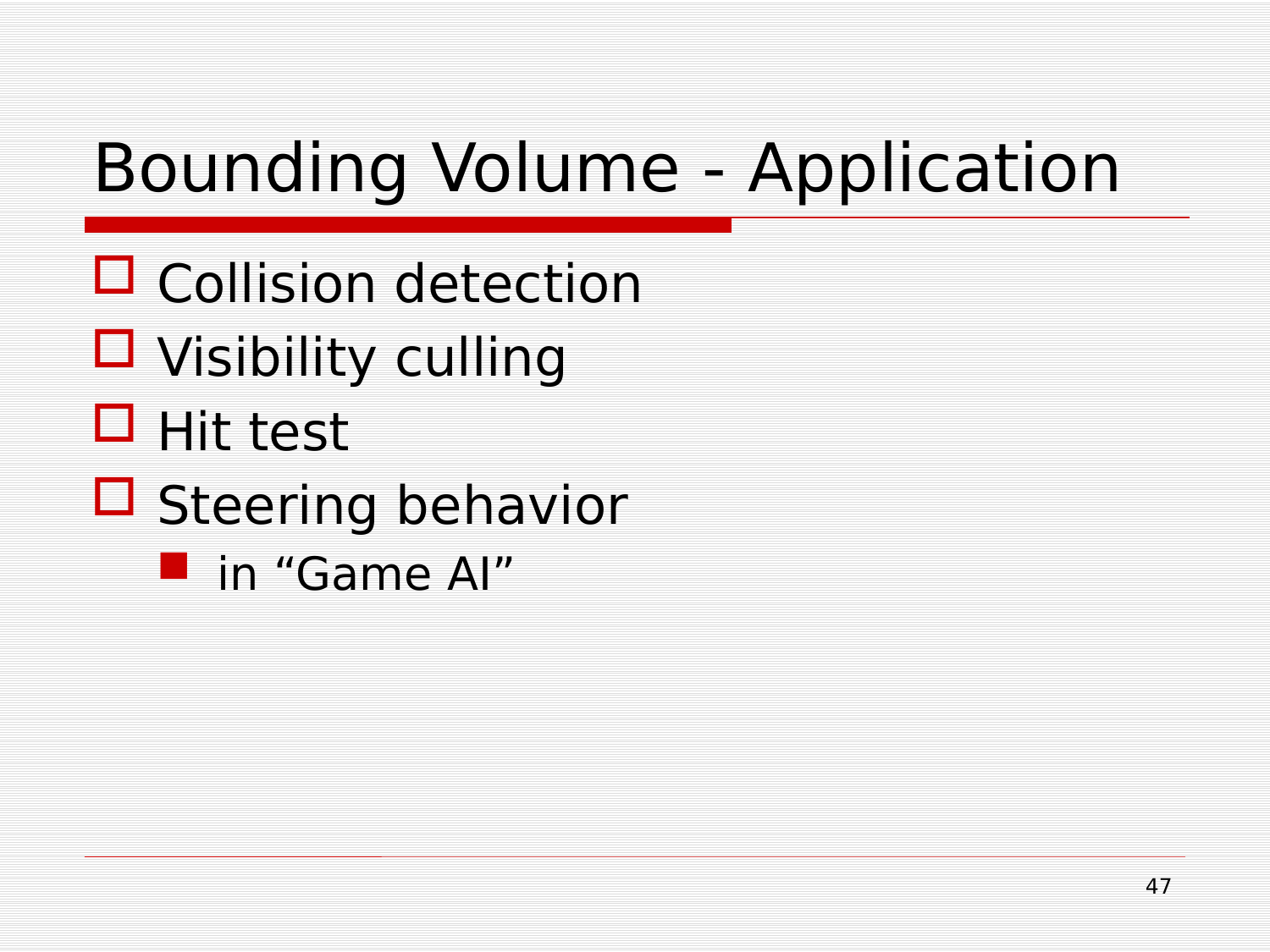

# Bounding Volume - Application
Collision detection
Visibility culling
Hit test
Steering behavior
in “Game AI”

47